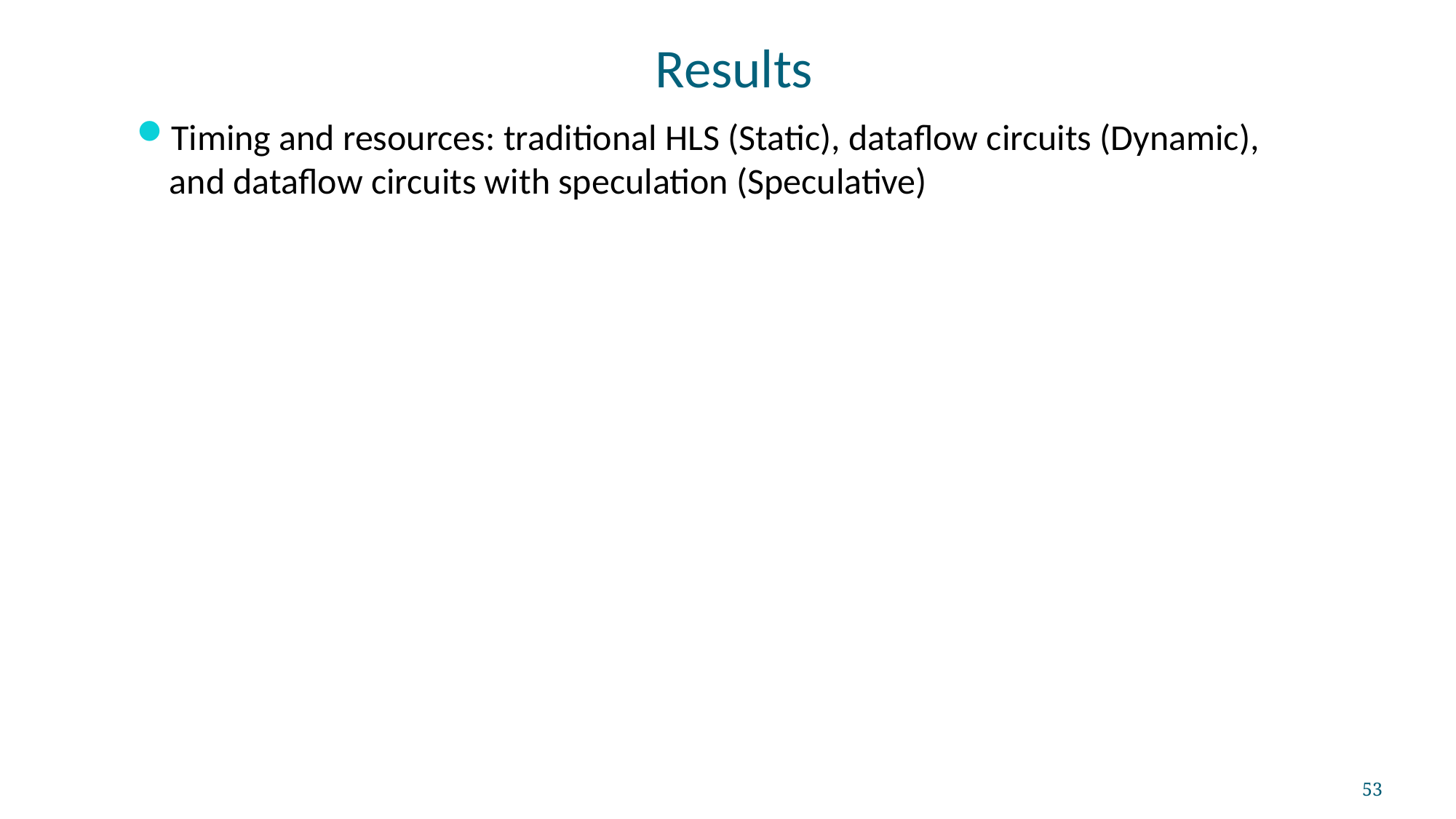

Results
Timing and resources: traditional HLS (Static), dataflow circuits (Dynamic), and dataflow circuits with speculation (Speculative)

53